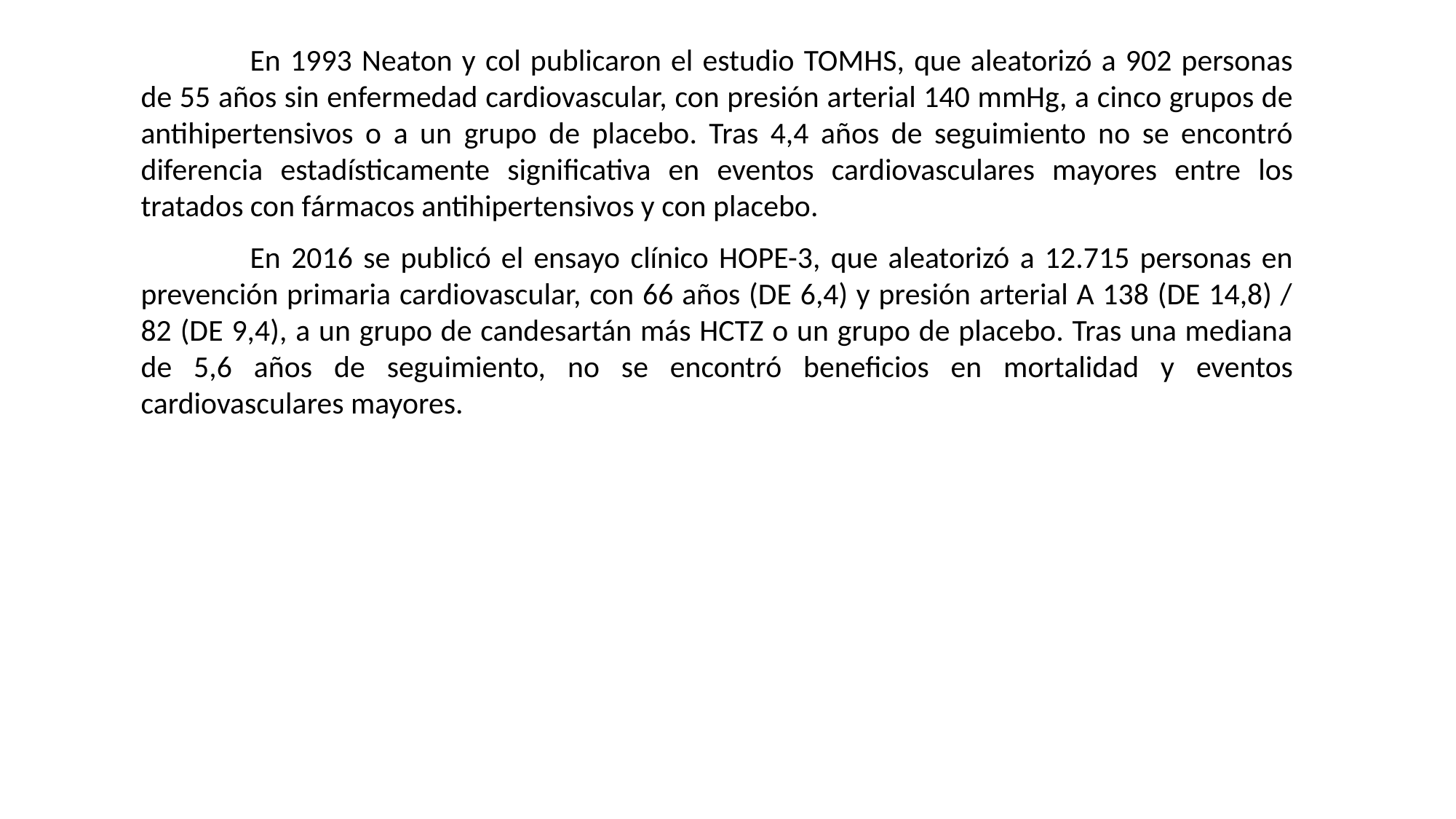

En 1993 Neaton y col publicaron el estudio TOMHS, que aleatorizó a 902 personas de 55 años sin enfermedad cardiovascular, con presión arterial 140 mmHg, a cinco grupos de antihipertensivos o a un grupo de placebo. Tras 4,4 años de seguimiento no se encontró diferencia estadísticamente significativa en eventos cardiovasculares mayores entre los tratados con fármacos antihipertensivos y con placebo.
	En 2016 se publicó el ensayo clínico HOPE-3, que aleatorizó a 12.715 personas en prevención primaria cardiovascular, con 66 años (DE 6,4) y presión arterial A 138 (DE 14,8) / 82 (DE 9,4), a un grupo de candesartán más HCTZ o un grupo de placebo. Tras una mediana de 5,6 años de seguimiento, no se encontró beneficios en mortalidad y eventos cardiovasculares mayores.